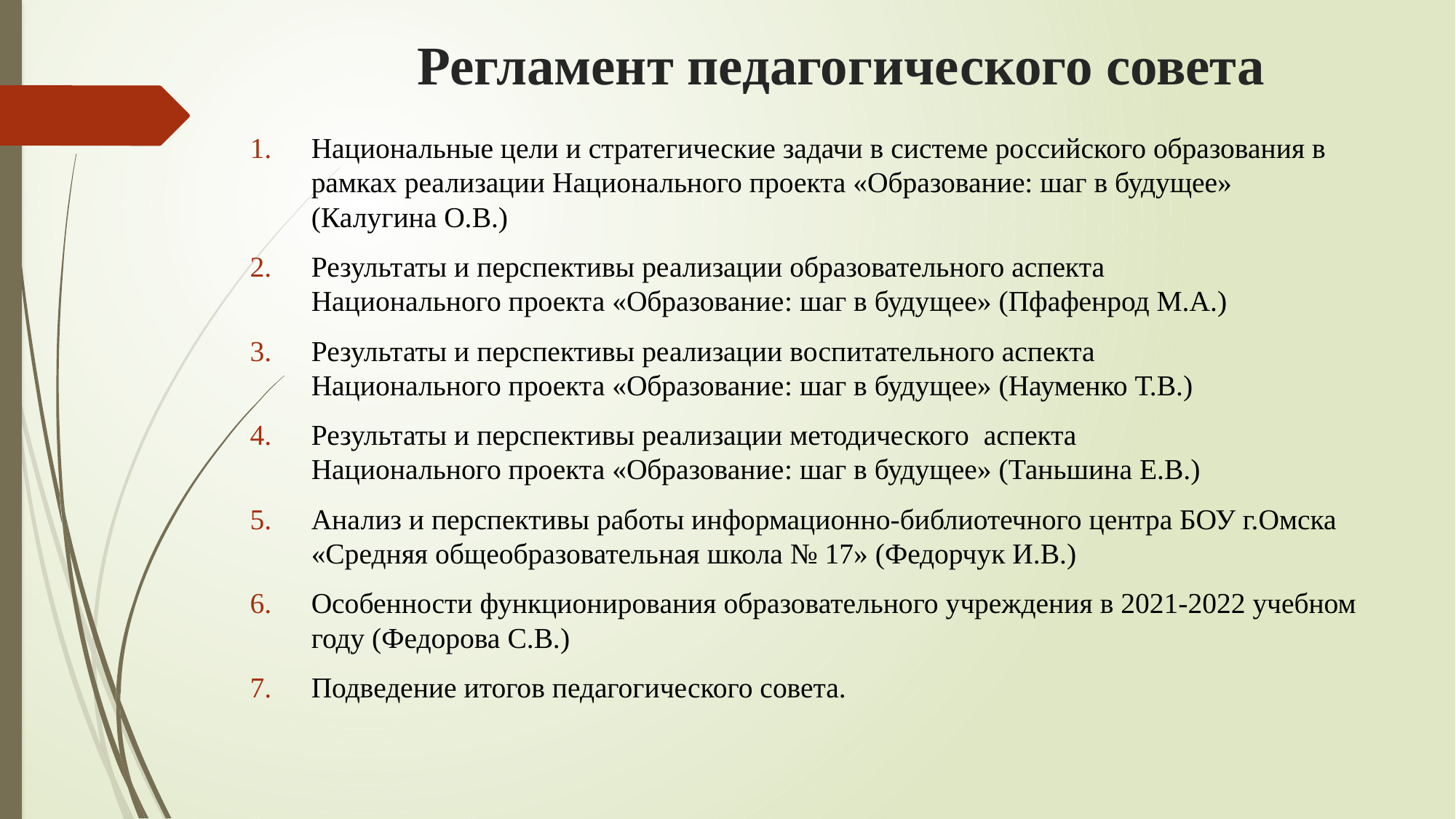

# Регламент педагогического совета
Национальные цели и стратегические задачи в системе российского образования в рамках реализации Национального проекта «Образование: шаг в будущее» (Калугина О.В.)
Результаты и перспективы реализации образовательного аспекта
Национального проекта «Образование: шаг в будущее» (Пфафенрод М.А.)
Результаты и перспективы реализации воспитательного аспекта
Национального проекта «Образование: шаг в будущее» (Науменко Т.В.)
Результаты и перспективы реализации методического  аспекта
Национального проекта «Образование: шаг в будущее» (Таньшина Е.В.)
Анализ и перспективы работы информационно-библиотечного центра БОУ г.Омска «Средняя общеобразовательная школа № 17» (Федорчук И.В.)
Особенности функционирования образовательного учреждения в 2021-2022 учебном году (Федорова С.В.)
Подведение итогов педагогического совета.